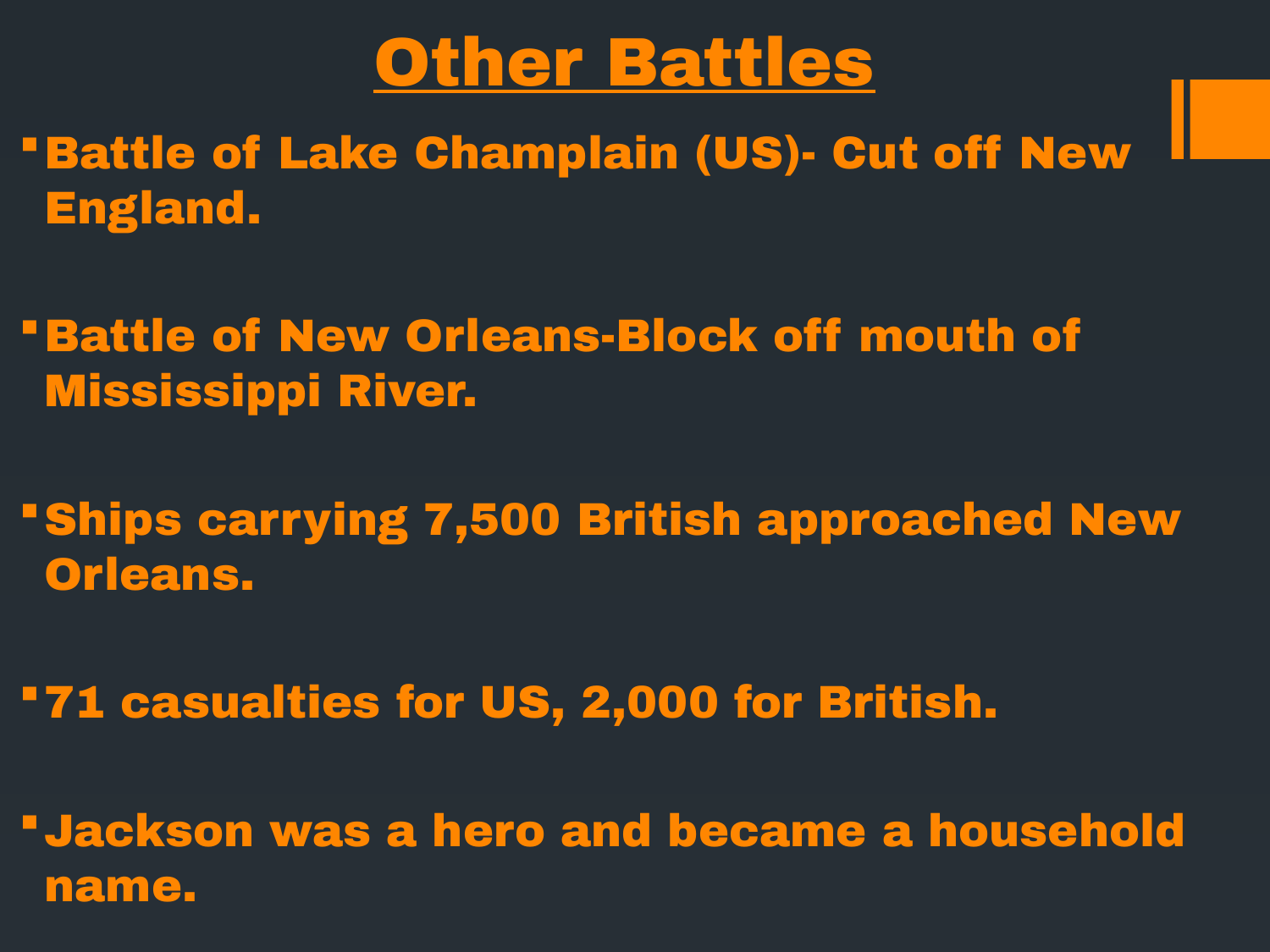

# Other Battles
Battle of Lake Champlain (US)- Cut off New England.

Battle of New Orleans-Block off mouth of Mississippi River.

Ships carrying 7,500 British approached New Orleans.

71 casualties for US, 2,000 for British.

Jackson was a hero and became a household name.